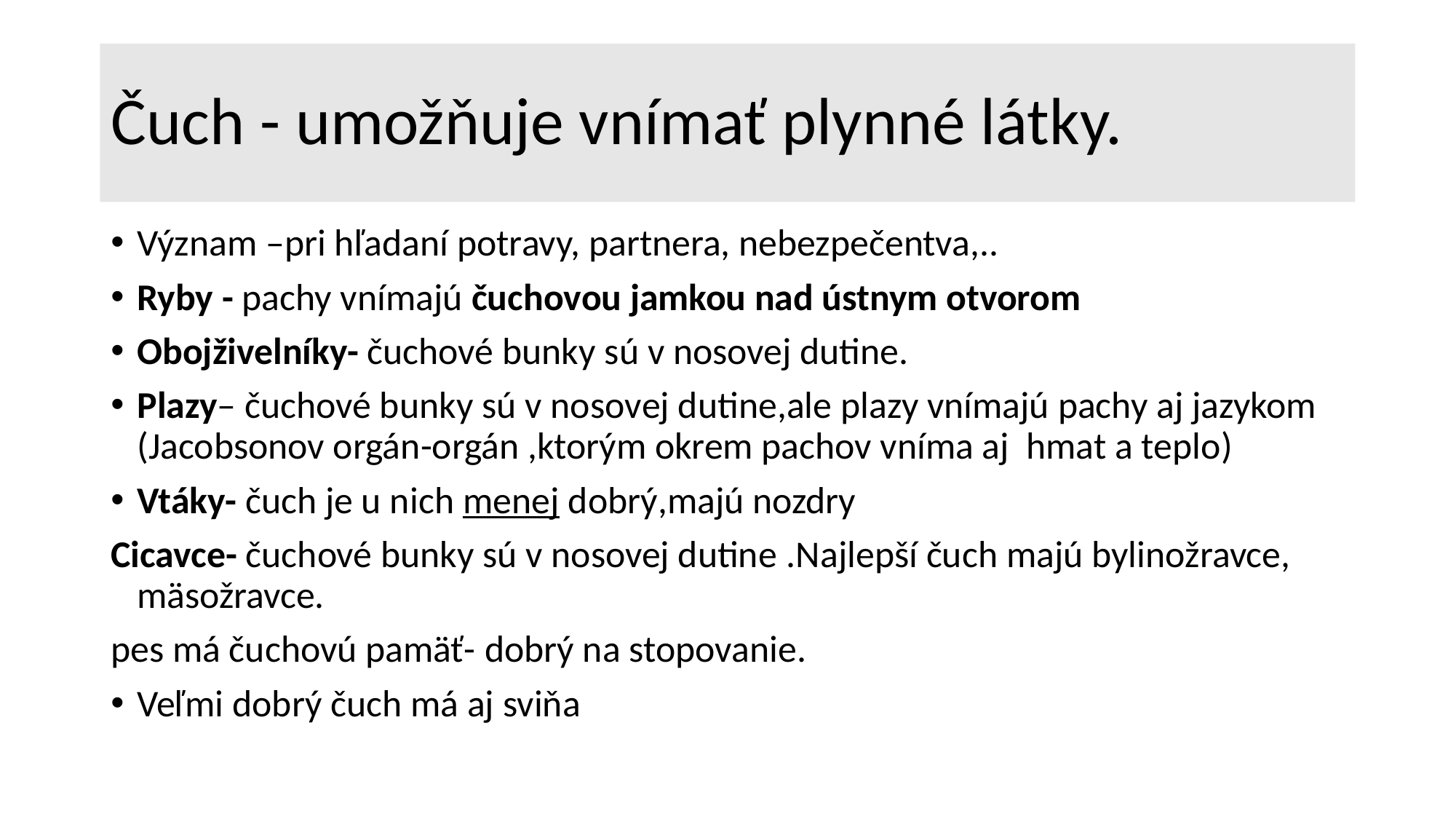

# Čuch - umožňuje vnímať plynné látky.
Význam –pri hľadaní potravy, partnera, nebezpečentva,..
Ryby - pachy vnímajú čuchovou jamkou nad ústnym otvorom
Obojživelníky- čuchové bunky sú v nosovej dutine.
Plazy– čuchové bunky sú v nosovej dutine,ale plazy vnímajú pachy aj jazykom (Jacobsonov orgán-orgán ,ktorým okrem pachov vníma aj  hmat a teplo)
Vtáky- čuch je u nich menej dobrý,majú nozdry
Cicavce- čuchové bunky sú v nosovej dutine .Najlepší čuch majú bylinožravce, mäsožravce.
pes má čuchovú pamäť- dobrý na stopovanie.
Veľmi dobrý čuch má aj sviňa